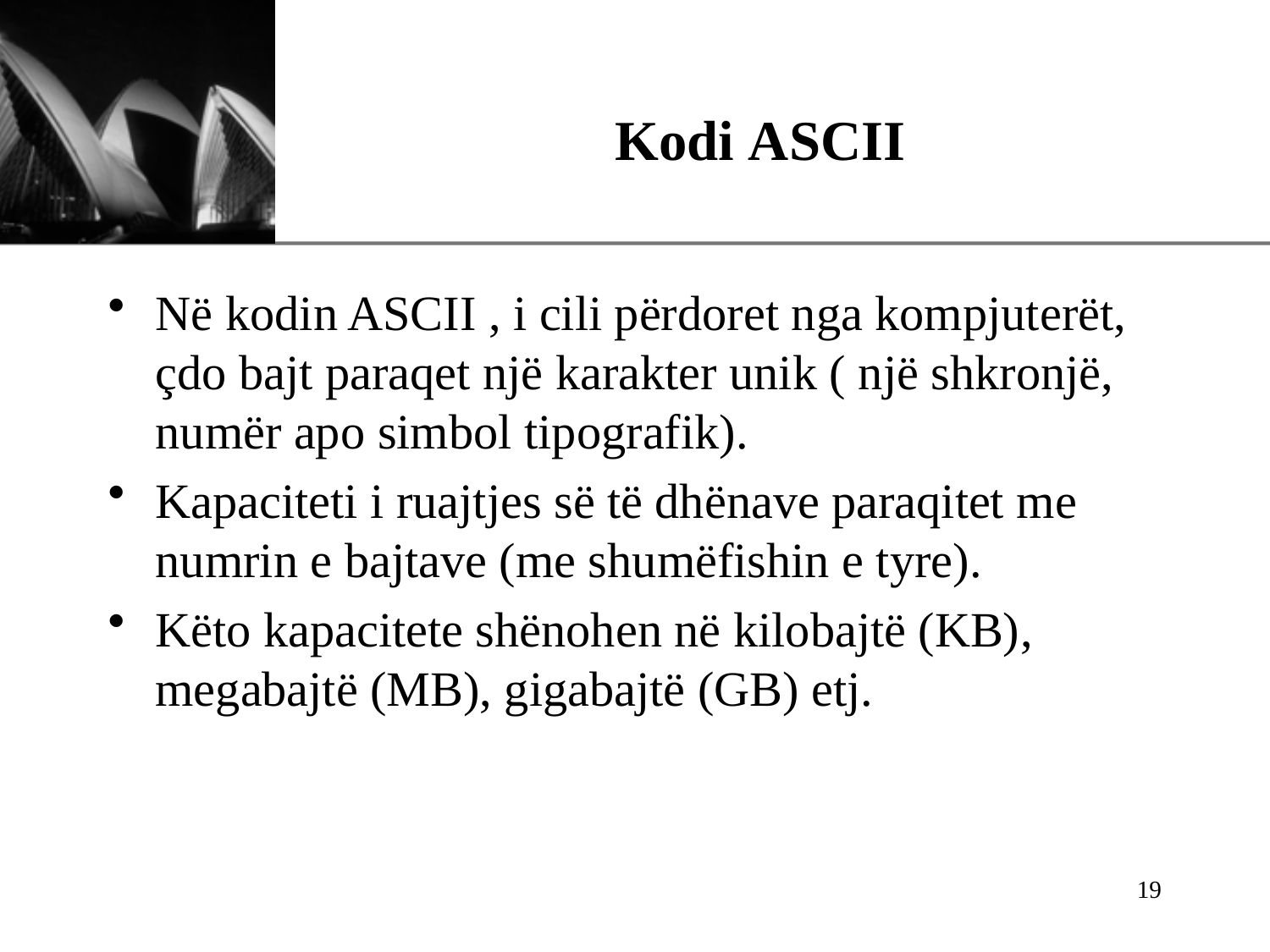

# Kodi ASCII
Në kodin ASCII , i cili përdoret nga kompjuterët, çdo bajt paraqet një karakter unik ( një shkronjë, numër apo simbol tipografik).
Kapaciteti i ruajtjes së të dhënave paraqitet me numrin e bajtave (me shumëfishin e tyre).
Këto kapacitete shënohen në kilobajtë (KB), megabajtë (MB), gigabajtë (GB) etj.
19